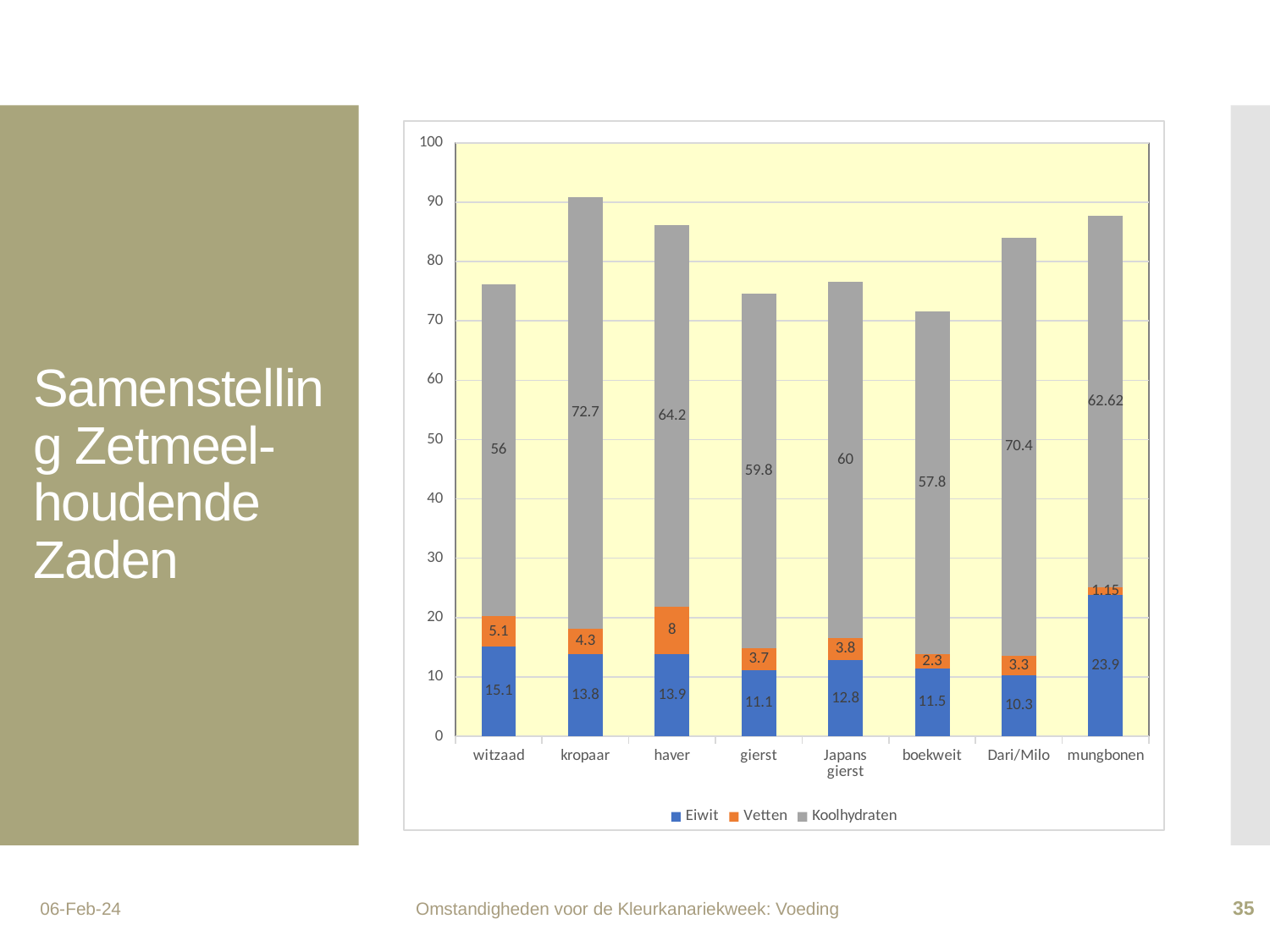

### Chart

| Category |  |  |  |
|---|---|---|---|
| witzaad | 15.1 | 5.1 | 56.0 |
| kropaar | 13.8 | 4.3 | 72.7 |
| haver | 13.9 | 8.0 | 64.2 |
| gierst | 11.1 | 3.7 | 59.8 |
| Japans gierst | 12.8 | 3.8 | 60.0 |
| boekweit | 11.5 | 2.3 | 57.8 |
| Dari/Milo | 10.3 | 3.3 | 70.4 |
| mungbonen | 23.9 | 1.15 | 62.62 |
# Samenstelling Zetmeel-houdende Zaden
06-Feb-24
Omstandigheden voor de Kleurkanariekweek: Voeding
35